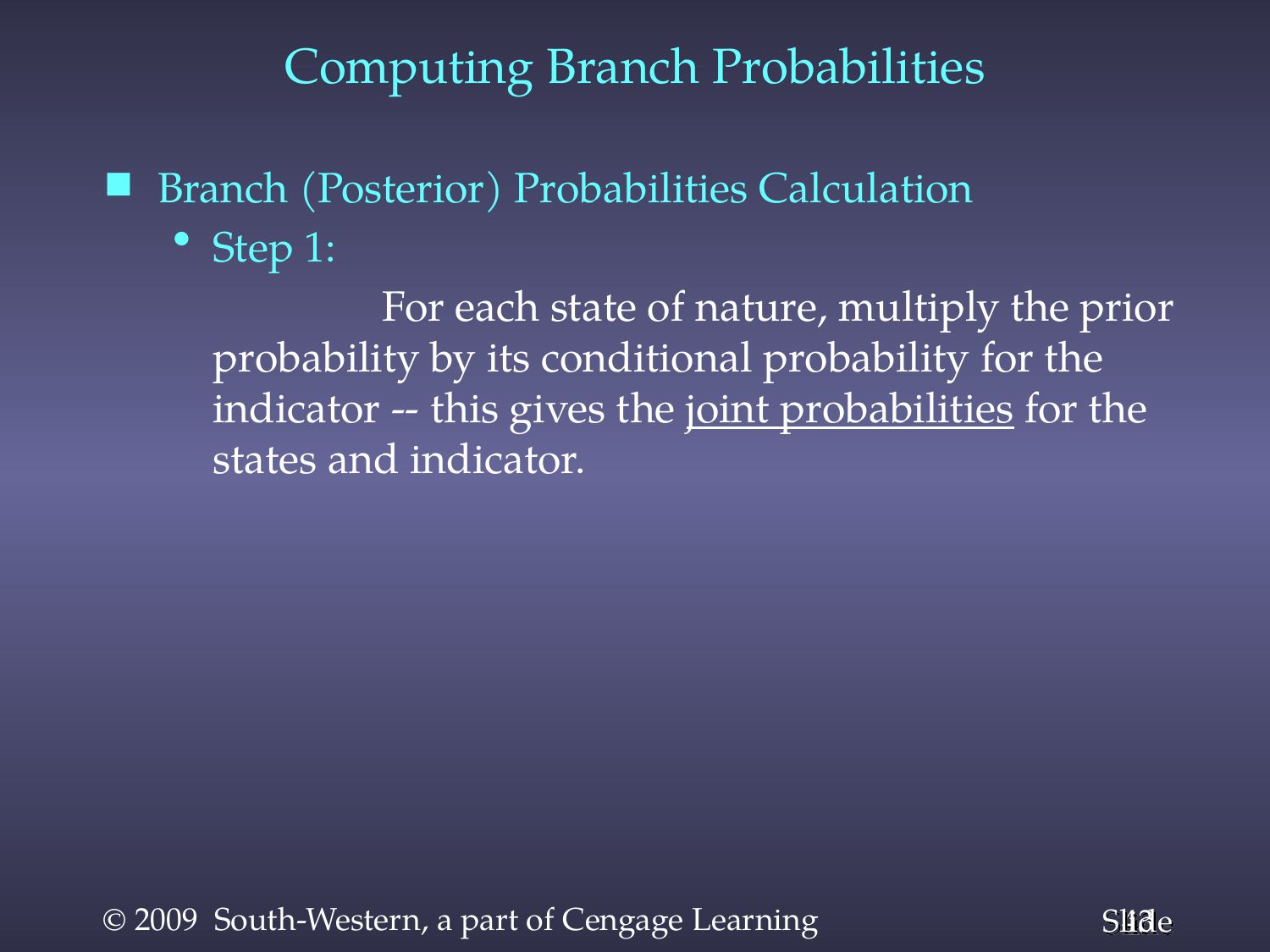

Computing Branch Probabilities
Branch (Posterior) Probabilities Calculation
Step 1:
		    For each state of nature, multiply the prior probability by its conditional probability for the indicator -- this gives the joint probabilities for the states and indicator.